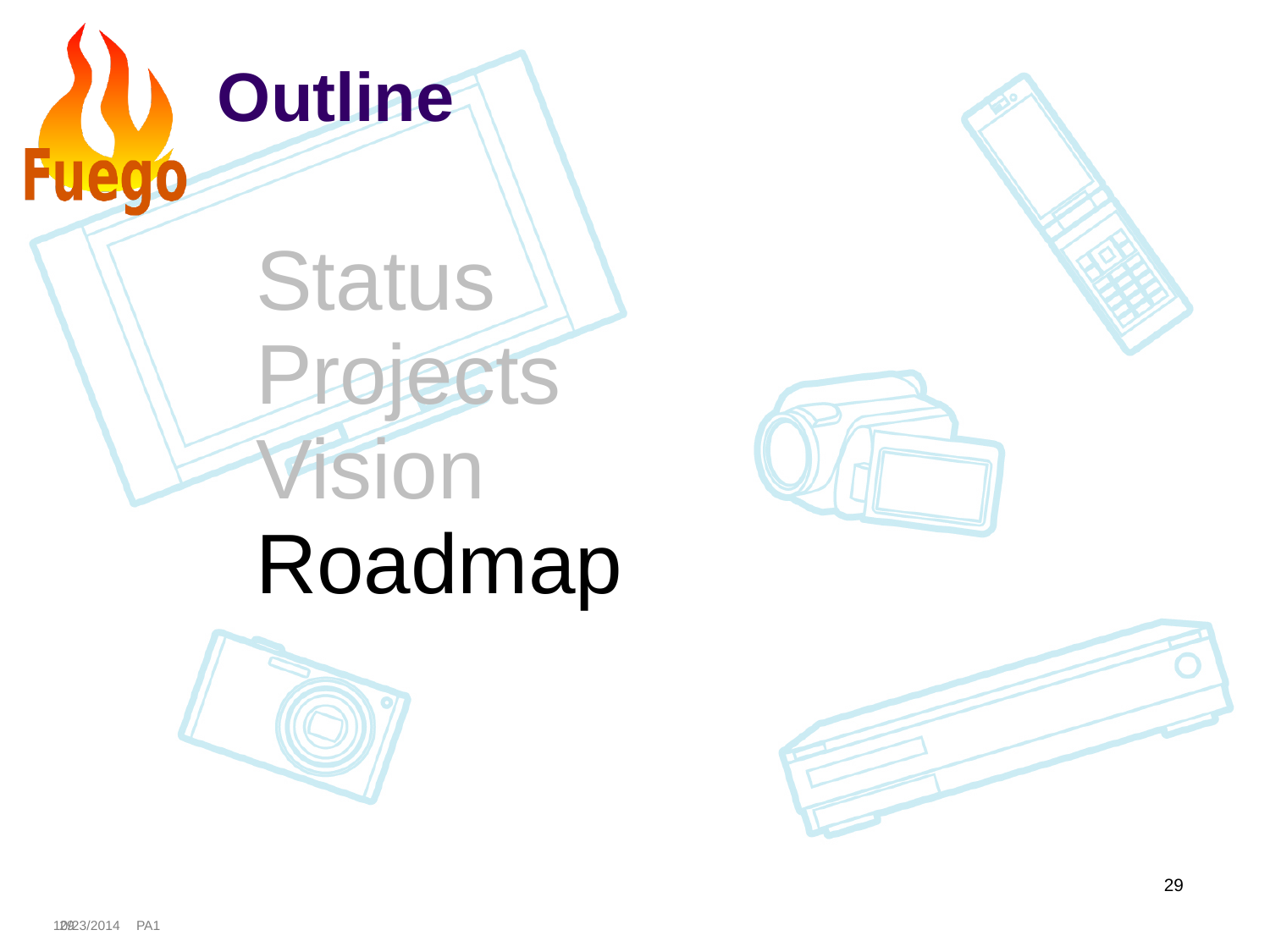

# Outline
Status
Projects
Vision
Roadmap
29